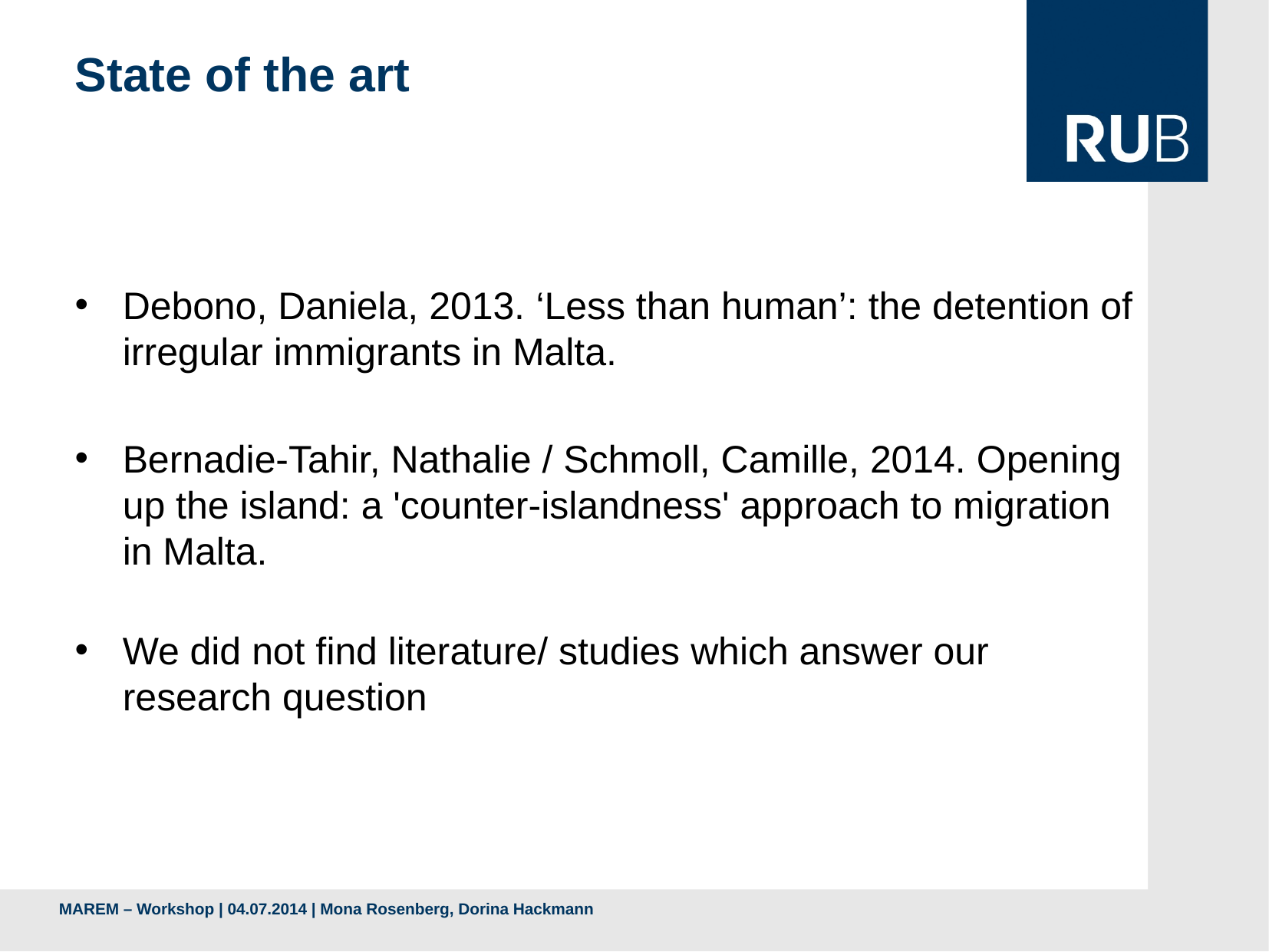

# State of the art

Debono, Daniela, 2013. ‘Less than human’: the detention of irregular immigrants in Malta.

Bernadie-Tahir, Nathalie / Schmoll, Camille, 2014. Opening up the island: a 'counter-islandness' approach to migration in Malta.

We did not find literature/ studies which answer our research question

MAREM – Workshop | 04.07.2014 | Mona Rosenberg, Dorina Hackmann